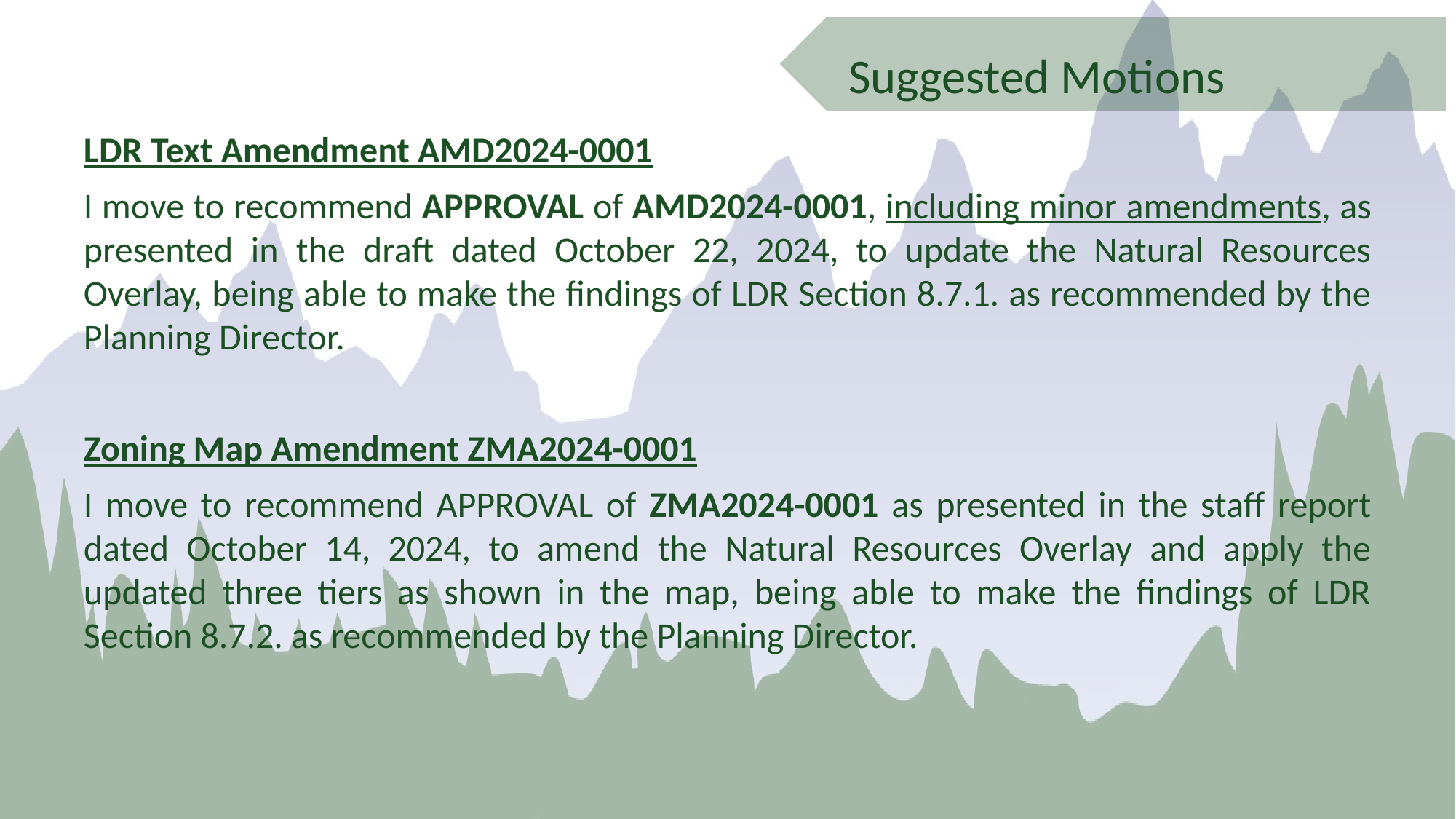

Suggested Motions
LDR Text Amendment AMD2024-0001
I move to recommend APPROVAL of AMD2024-0001, including minor amendments, as presented in the draft dated October 22, 2024, to update the Natural Resources Overlay, being able to make the findings of LDR Section 8.7.1. as recommended by the Planning Director.

Zoning Map Amendment ZMA2024-0001
I move to recommend APPROVAL of ZMA2024-0001 as presented in the staff report dated October 14, 2024, to amend the Natural Resources Overlay and apply the updated three tiers as shown in the map, being able to make the findings of LDR Section 8.7.2. as recommended by the Planning Director.